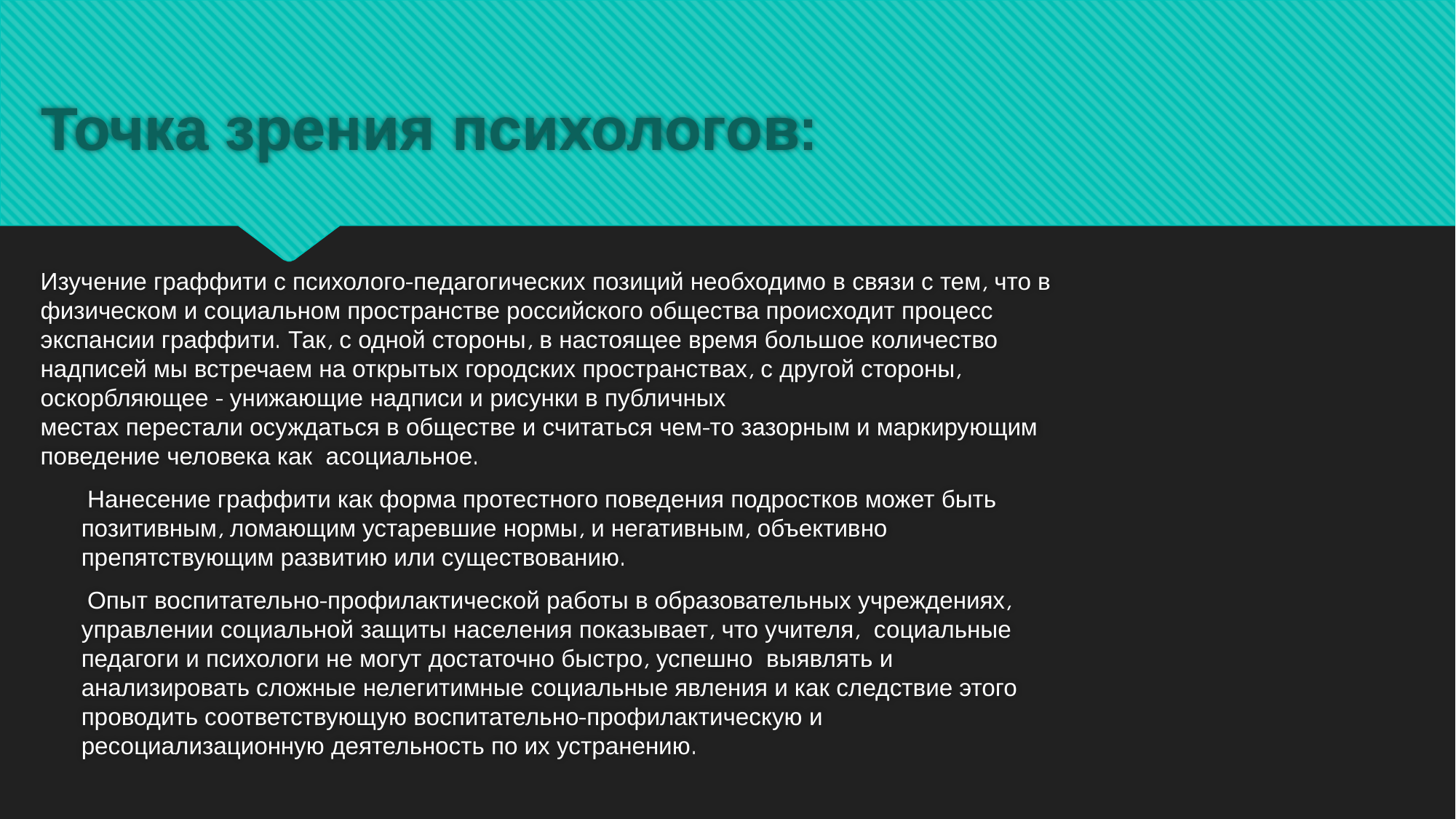

# Точка зрения психологов:
Изучение граффити с психолого-педагогических позиций необходимо в связи с тем, что в физическом и социальном пространстве российского общества происходит процесс экспансии граффити. Так, с одной стороны, в настоящее время большое количество надписей мы встречаем на открытых городских пространствах, с другой стороны, оскорбляющее - унижающие надписи и рисунки в публичных местах перестали осуждаться в обществе и считаться чем-то зазорным и маркирующим поведение человека как  асоциальное.
       Нанесение граффити как форма протестного поведения подростков может быть позитивным, ломающим устаревшие нормы, и негативным, объективно препятствующим развитию или существованию.
       Опыт воспитательно-профилактической работы в образовательных учреждениях, управлении социальной защиты населения показывает, что учителя,  социальные педагоги и психологи не могут достаточно быстро, успешно  выявлять и анализировать сложные нелегитимные социальные явления и как следствие этого проводить соответствующую воспитательно-профилактическую и ресоциализационную деятельность по их устранению.